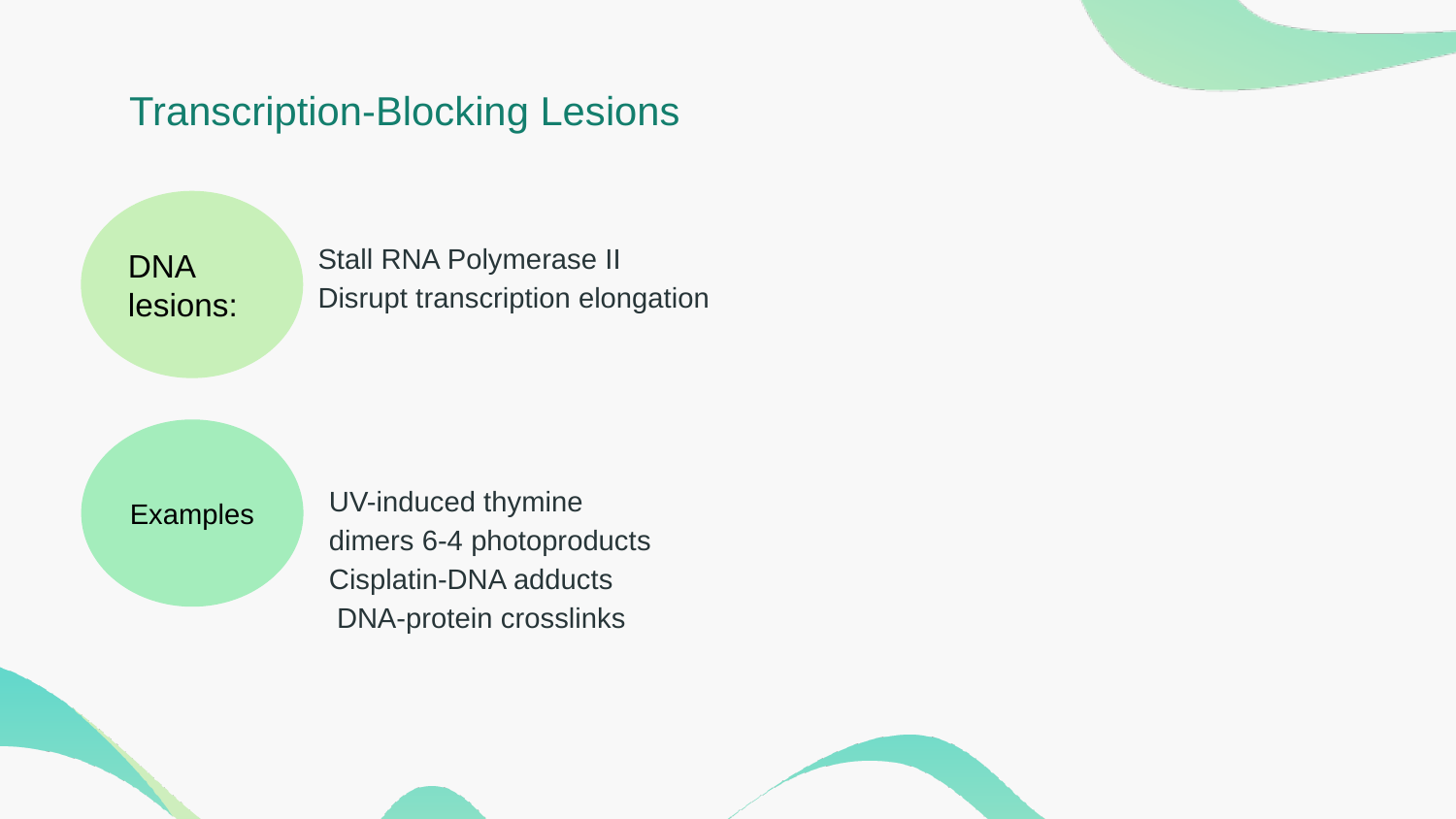

# Transcription-Blocking Lesions
DNA lesions:
Stall RNA Polymerase II
Disrupt transcription elongation
Examples
.
UV-induced thymine dimers 6-4 photoproducts
Cisplatin-DNA adducts
 DNA-protein crosslinks
.
.
.